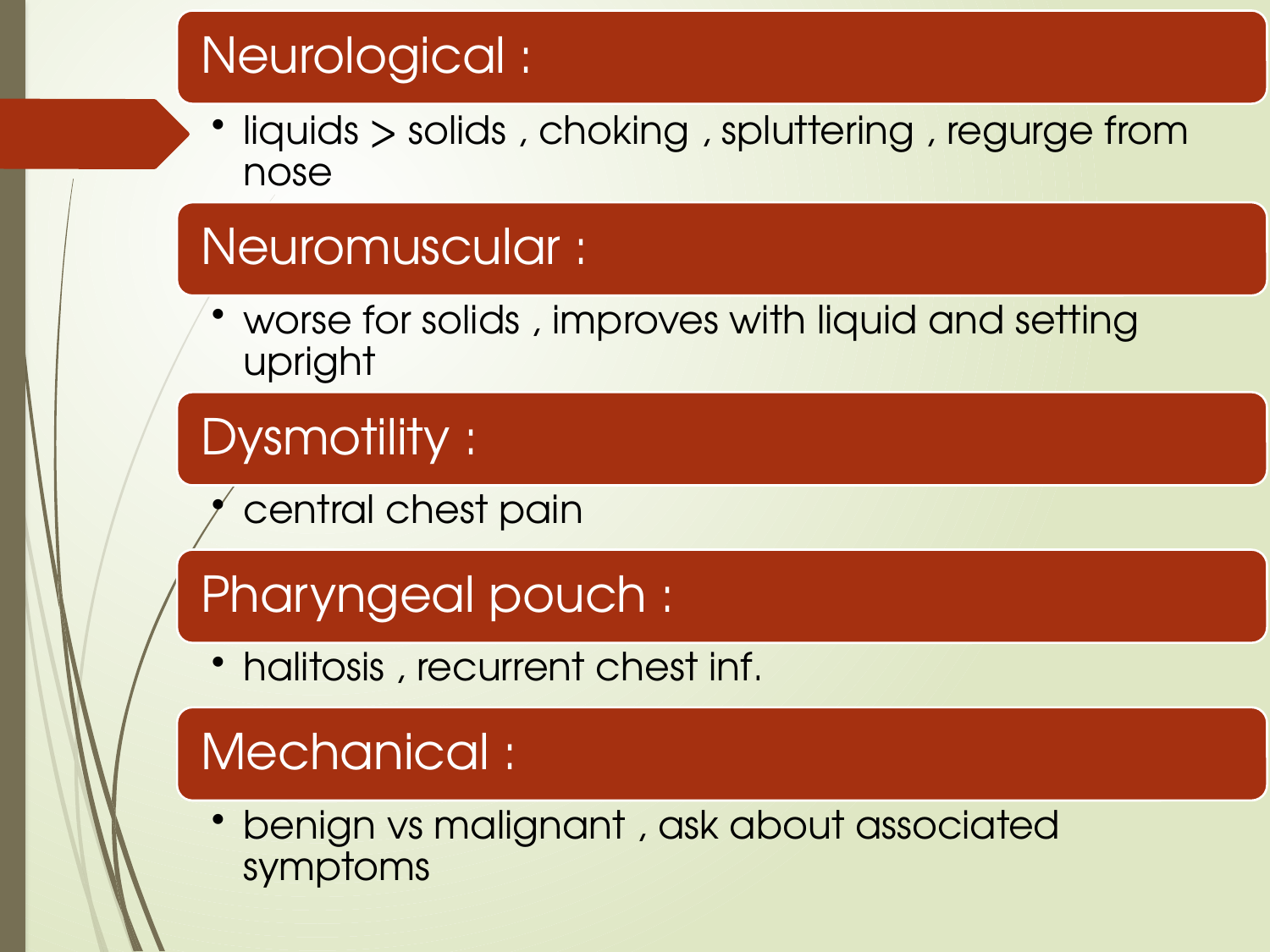

Neurological :
liquids > solids , choking , spluttering , regurge from nose
Neuromuscular :
worse for solids , improves with liquid and setting upright
Dysmotility :
central chest pain
Pharyngeal pouch :
halitosis , recurrent chest inf.
Mechanical :
benign vs malignant , ask about associated symptoms